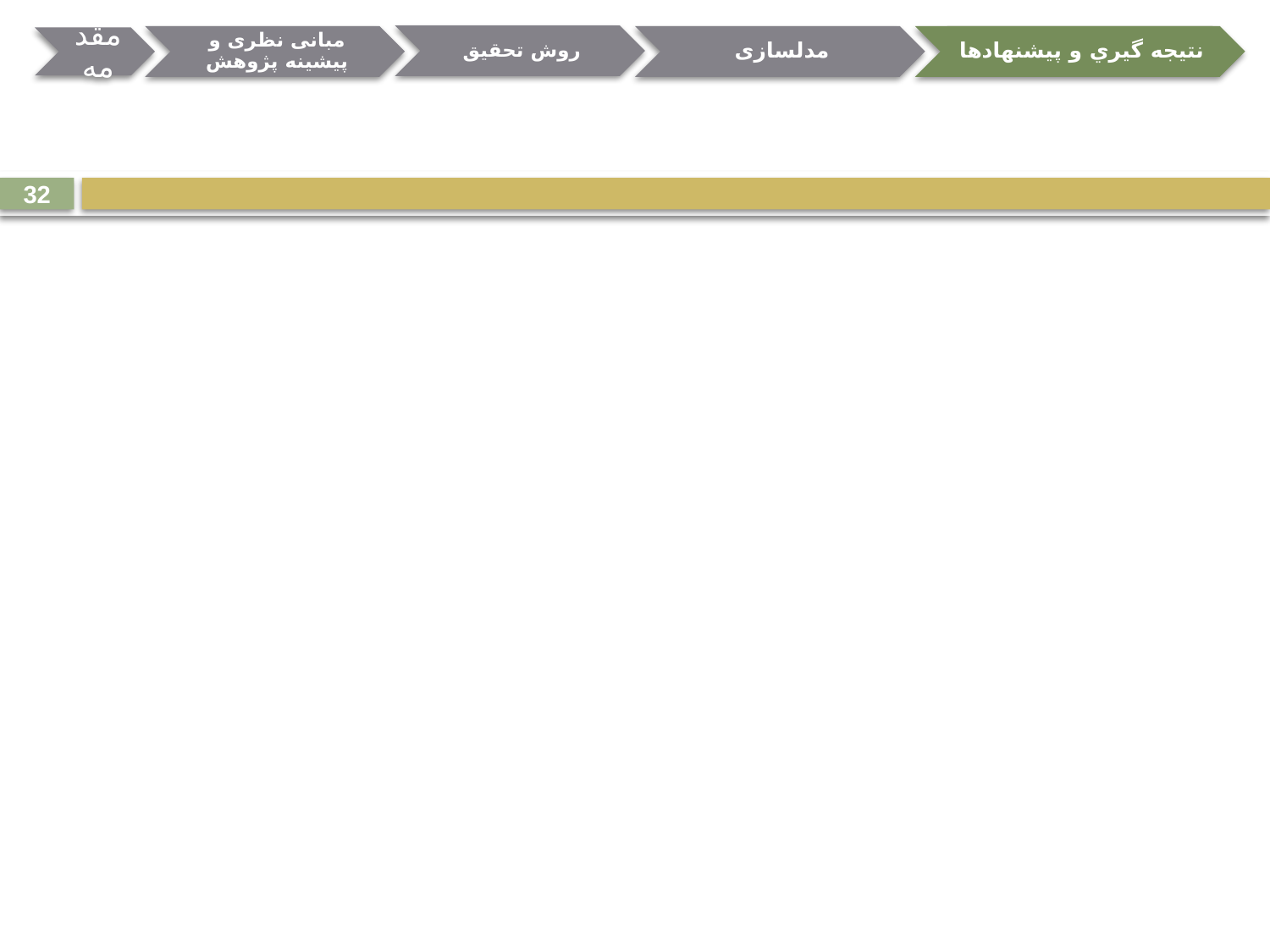

روش تحقیق
مقدمه
مبانی نظری و پیشینه پژوهش

مدلسازی

نتيجه گيري و پيشنهادها
32